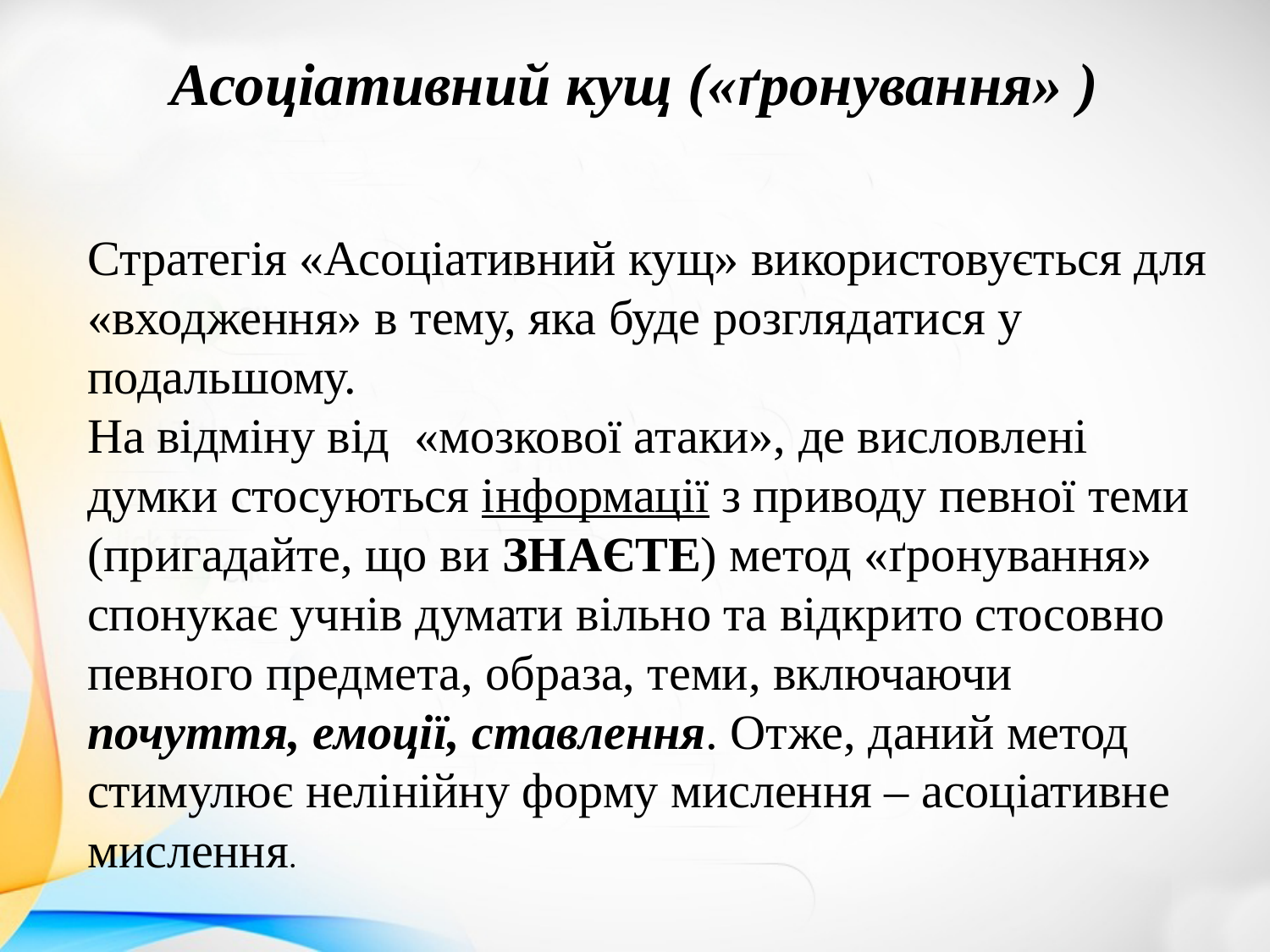

# Асоціативний кущ («ґронування» )
Стратегія «Асоціативний кущ» використовується для «входження» в тему, яка буде розглядатися у подальшому.
На відміну від  «мозкової атаки», де висловлені думки стосуються інформації з приводу певної теми (пригадайте, що ви ЗНАЄТЕ) метод «ґронування» спонукає учнів думати вільно та відкрито стосовно певного предмета, образа, теми, включаючи почуття, емоції, ставлення. Отже, даний метод стимулює нелінійну форму мислення – асоціативне мислення.